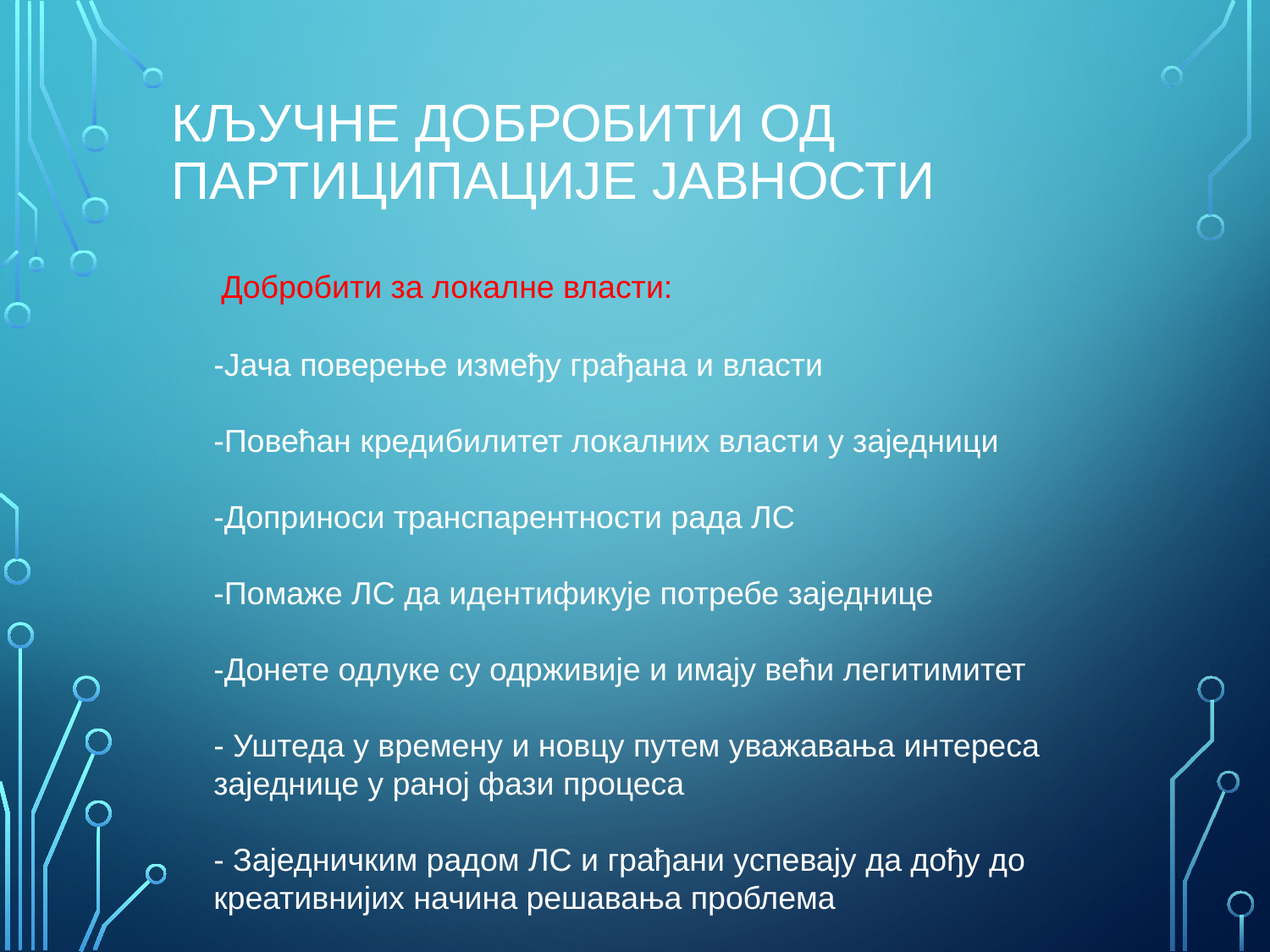

# Кључне добробити од партиципације јавности
Добробити за локалне власти:
-Јача поверење између грађана и власти

-Повећан кредибилитет локалних власти у заједници

-Доприноси транспарентности рада ЛС

-Помаже ЛС да идентификује потребе заједнице

-Донете одлуке су одрживије и имају већи легитимитет

- Уштеда у времену и новцу путем уважавања интереса
заједнице у раној фази процеса

- Заједничким радом ЛС и грађани успевају да дођу до
креативнијих начина решавања проблема